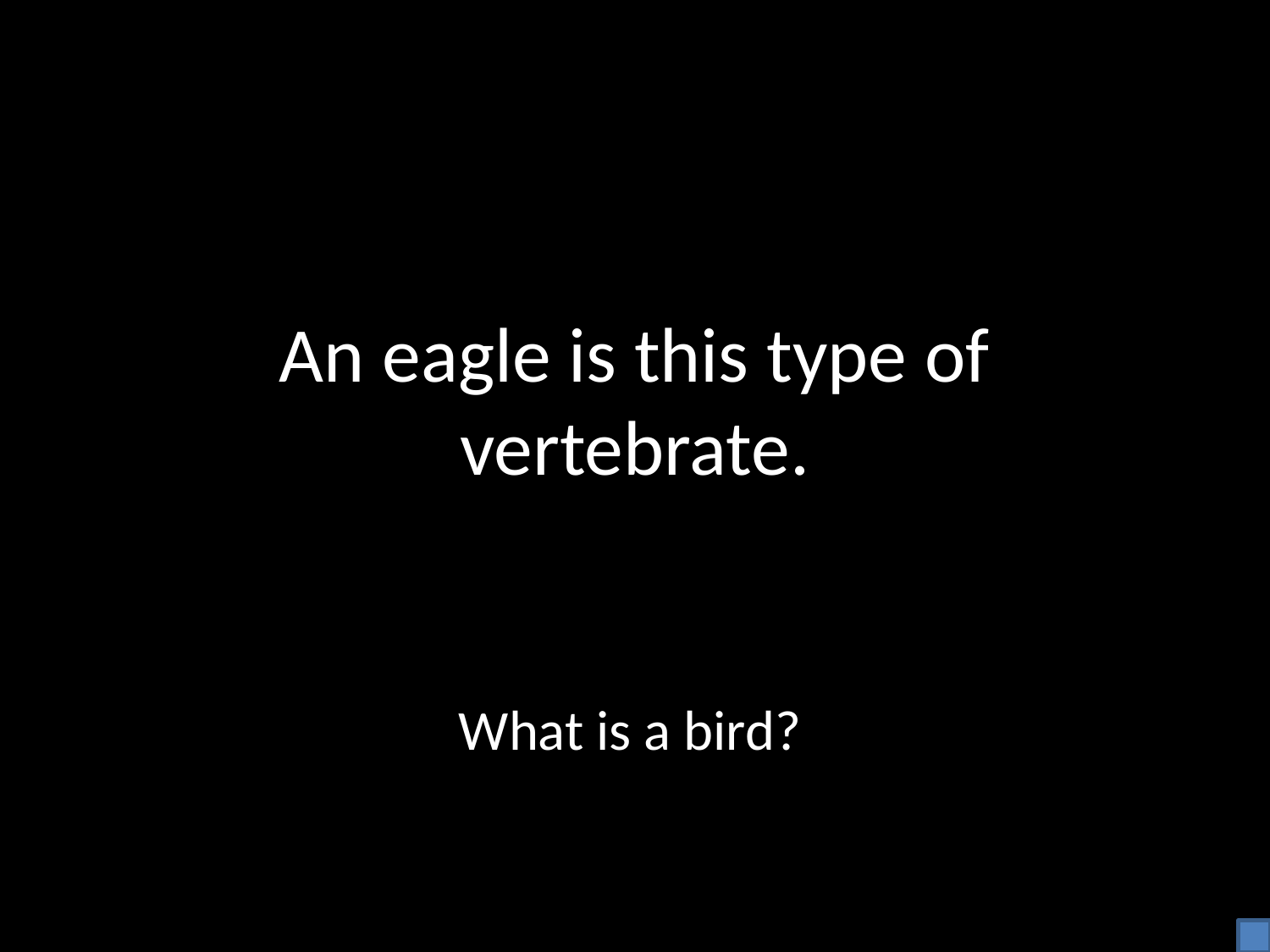

# An eagle is this type of vertebrate.
What is a bird?